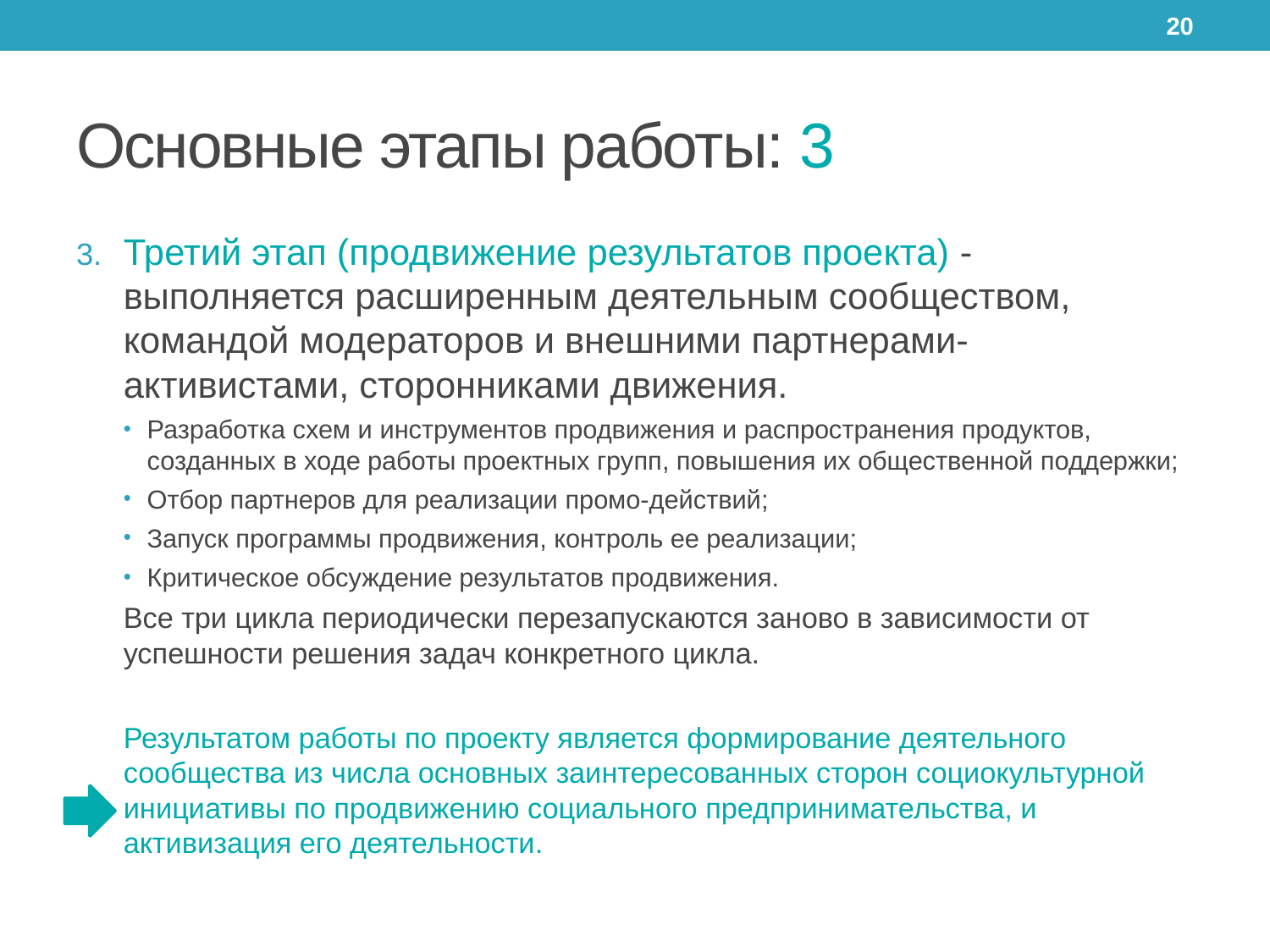

20
# Основные этапы работы: 3
Третий этап (продвижение результатов проекта) - выполняется расширенным деятельным сообществом, командой модераторов и внешними партнерами-активистами, сторонниками движения.
Разработка схем и инструментов продвижения и распространения продуктов, созданных в ходе работы проектных групп, повышения их общественной поддержки;
Отбор партнеров для реализации промо-действий;
Запуск программы продвижения, контроль ее реализации;
Критическое обсуждение результатов продвижения.
Все три цикла периодически перезапускаются заново в зависимости от успешности решения задач конкретного цикла.

Результатом работы по проекту является формирование деятельного сообщества из числа основных заинтересованных сторон социокультурной инициативы по продвижению социального предпринимательства, и активизация его деятельности.